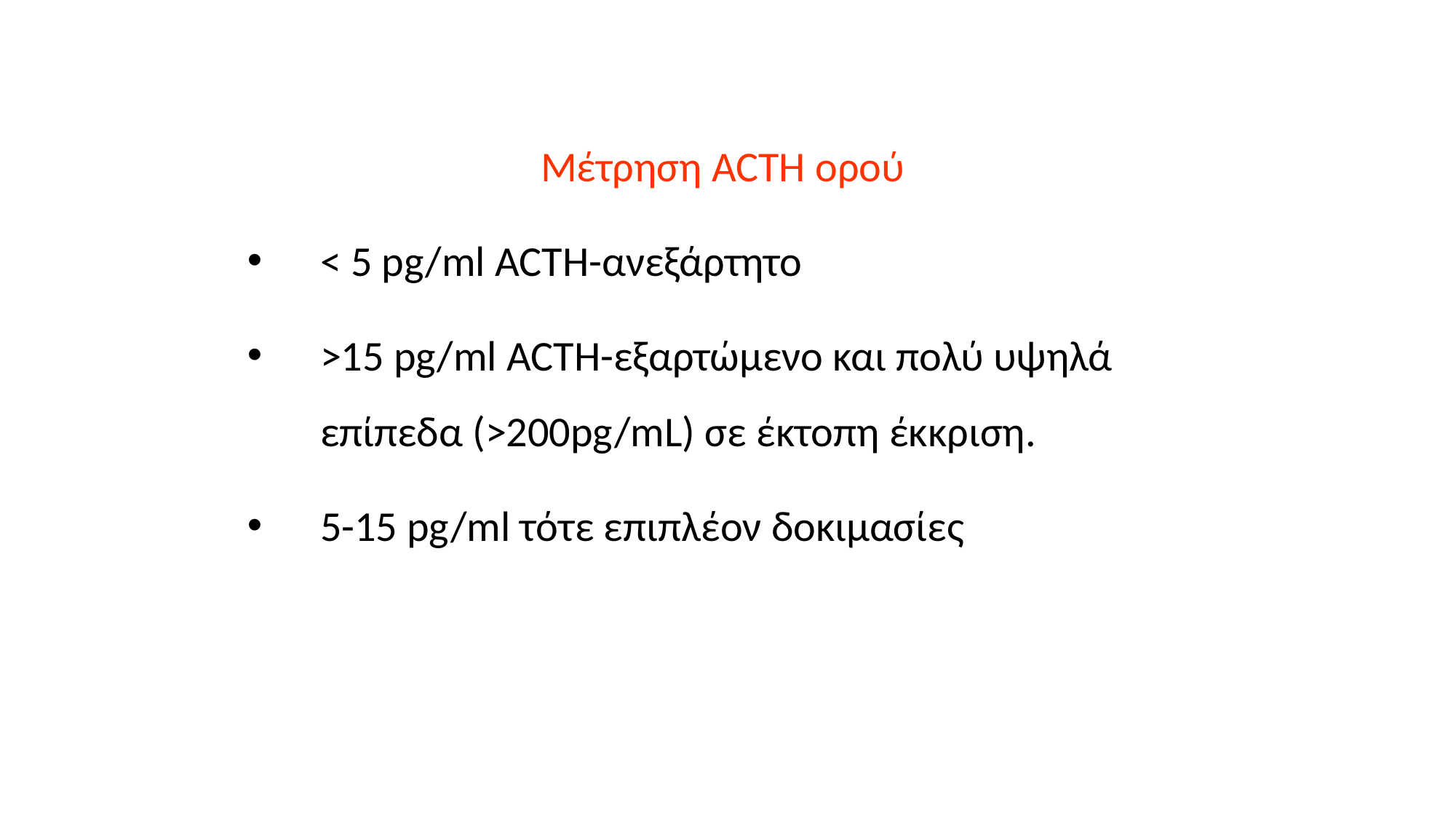

Μέτρηση ACTH ορού
< 5 pg/ml ACTH-ανεξάρτητο
>15 pg/ml ACTH-εξαρτώμενο και πολύ υψηλά επίπεδα (>200pg/mL) σε έκτοπη έκκριση.
5-15 pg/ml τότε επιπλέον δοκιμασίες